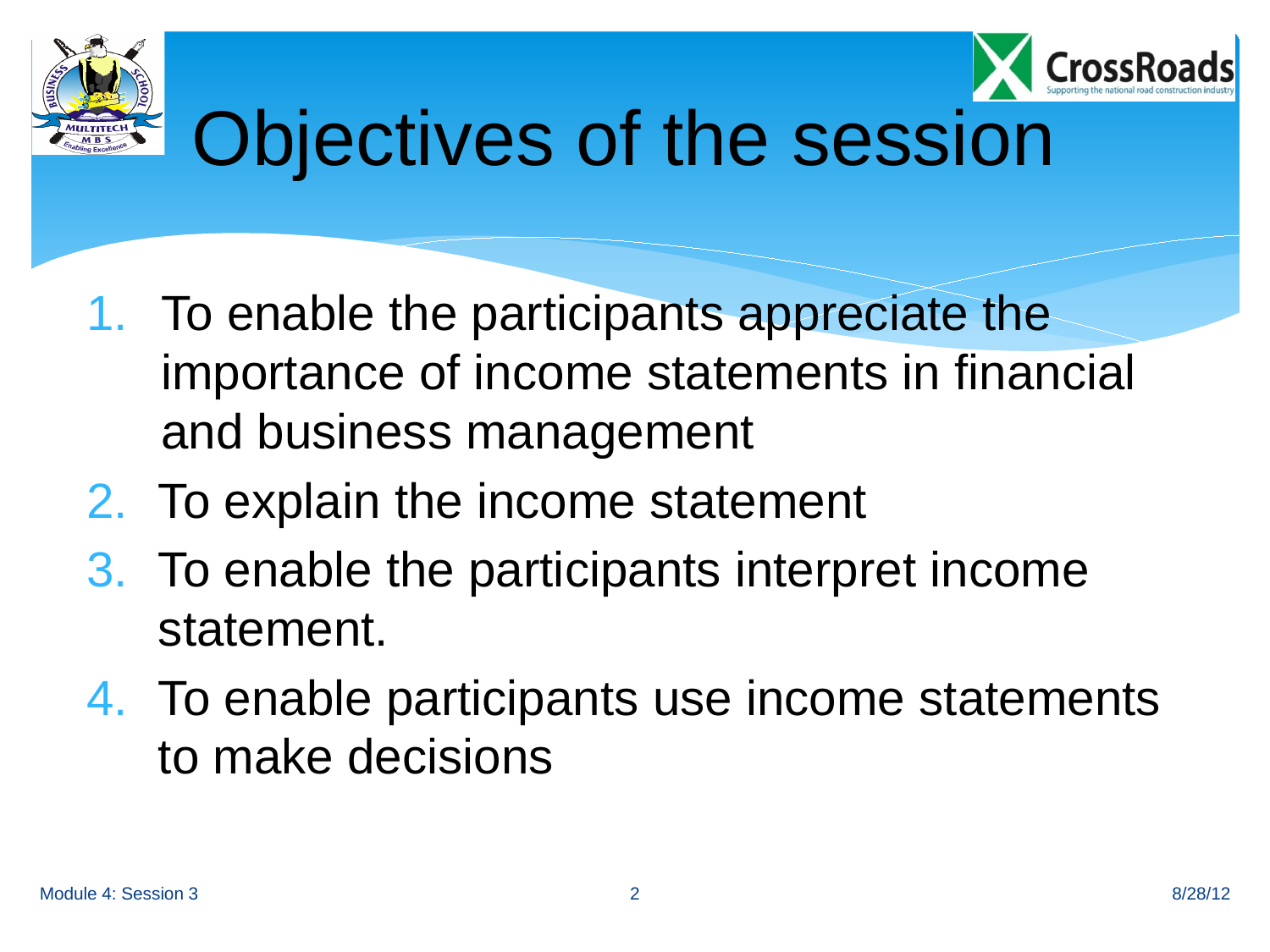

# Objectives of the session
To enable the participants appreciate the importance of income statements in financial and business management
To explain the income statement
To enable the participants interpret income statement.
To enable participants use income statements to make decisions

2
Module 4: Session 3
8/28/12